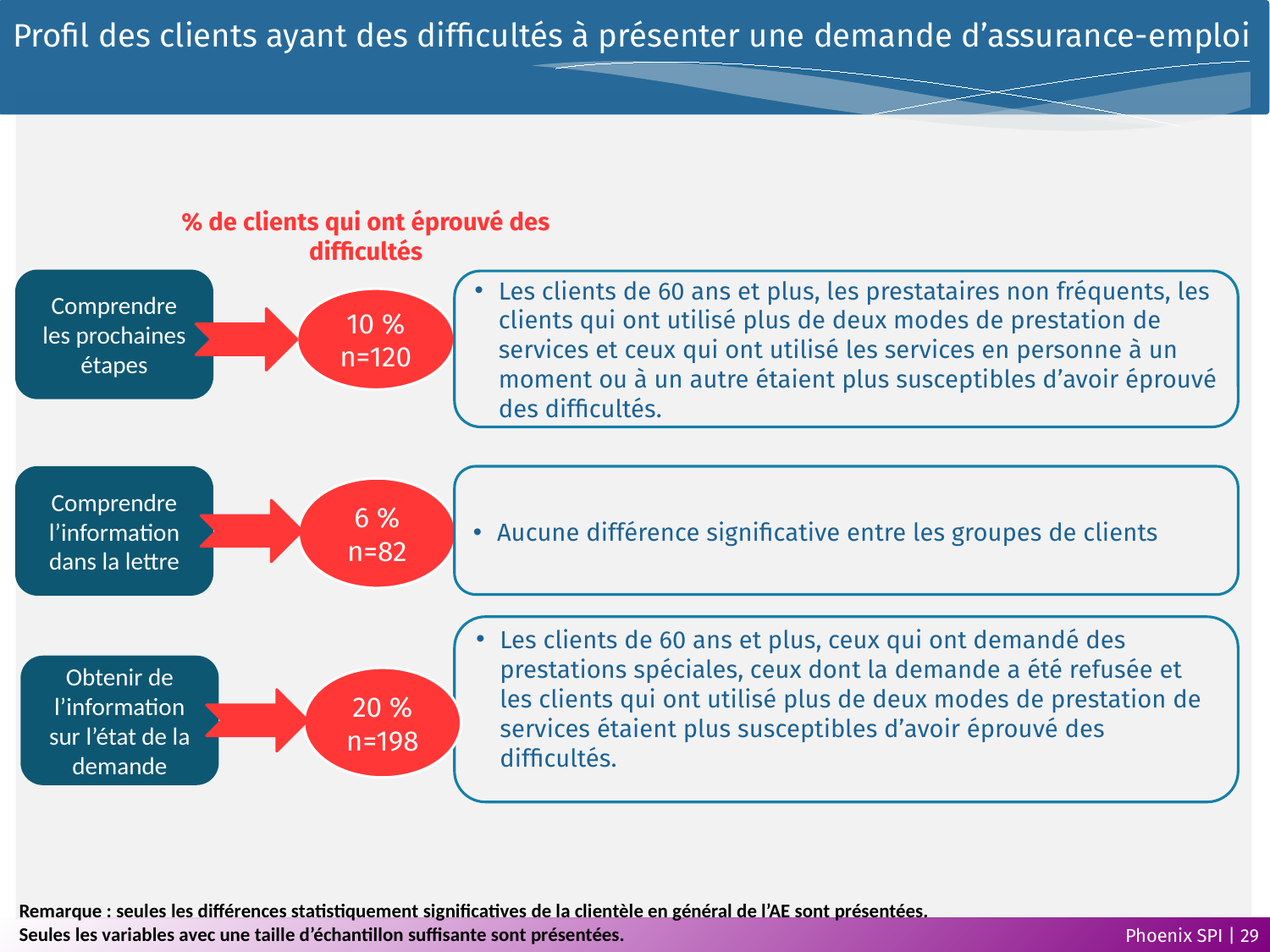

# Profil des clients ayant des difficultés à présenter une demande d’assurance-emploi
% de clients qui ont éprouvé des difficultés
Comprendre les prochaines étapes
Les clients de 60 ans et plus, les prestataires non fréquents, les clients qui ont utilisé plus de deux modes de prestation de services et ceux qui ont utilisé les services en personne à un moment ou à un autre étaient plus susceptibles d’avoir éprouvé des difficultés.
10 %
n=120

Aucune différence significative entre les groupes de clients

Comprendre l’information dans la lettre
6 % n=82

Les clients de 60 ans et plus, ceux qui ont demandé des prestations spéciales, ceux dont la demande a été refusée et les clients qui ont utilisé plus de deux modes de prestation de services étaient plus susceptibles d’avoir éprouvé des difficultés.

Obtenir de l’information sur l’état de la demande
20 % n=198

Remarque : seules les différences statistiquement significatives de la clientèle en général de l’AE sont présentées.
Seules les variables avec une taille d’échantillon suffisante sont présentées.